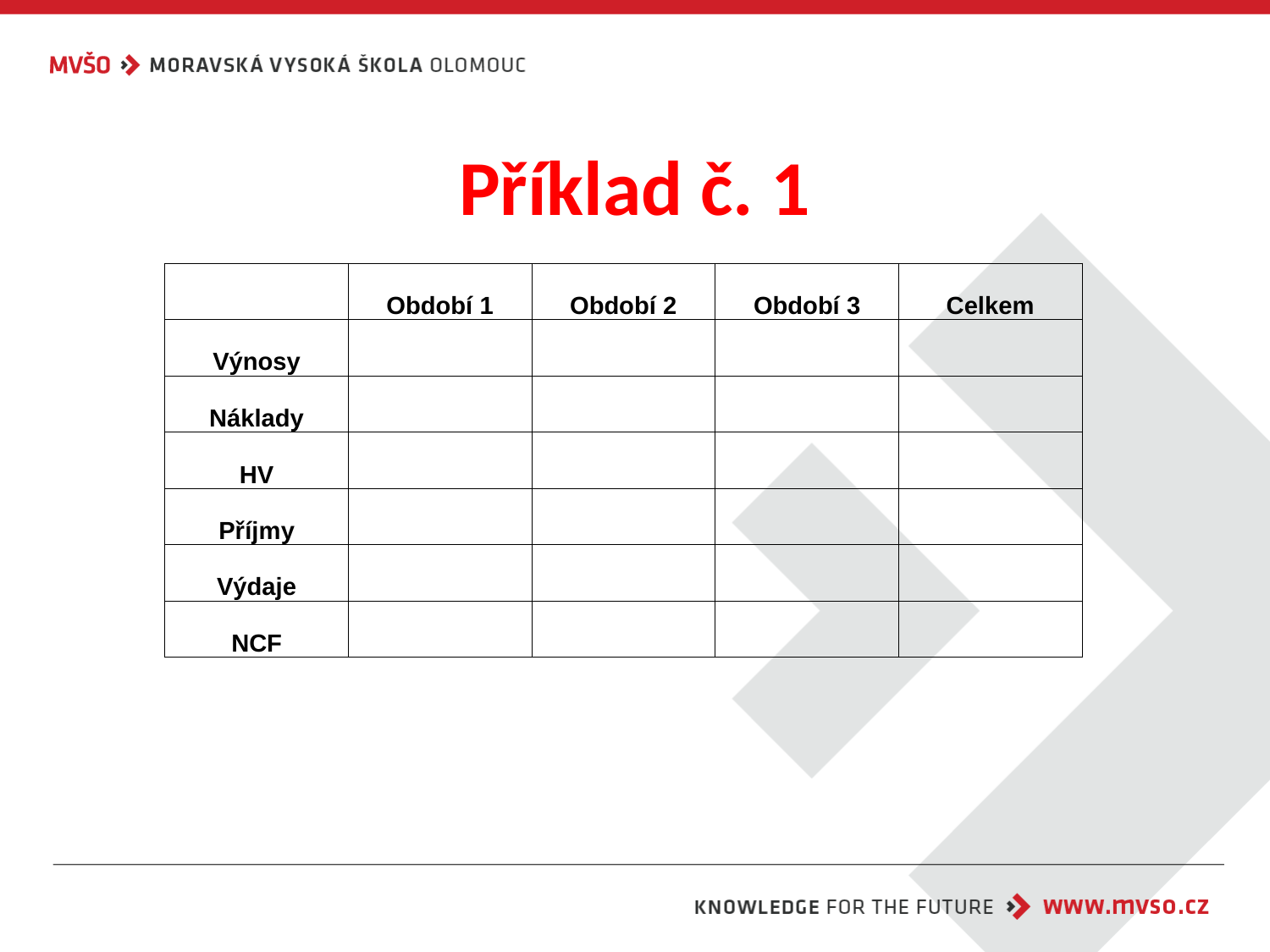

# Příklad č. 1
|  | Období 1 | Období 2 | Období 3 | Celkem |
| --- | --- | --- | --- | --- |
| Výnosy |  |  |  |  |
| Náklady |  |  |  |  |
| HV |  |  |  |  |
| Příjmy |  |  |  |  |
| Výdaje |  |  |  |  |
| NCF |  |  |  |  |